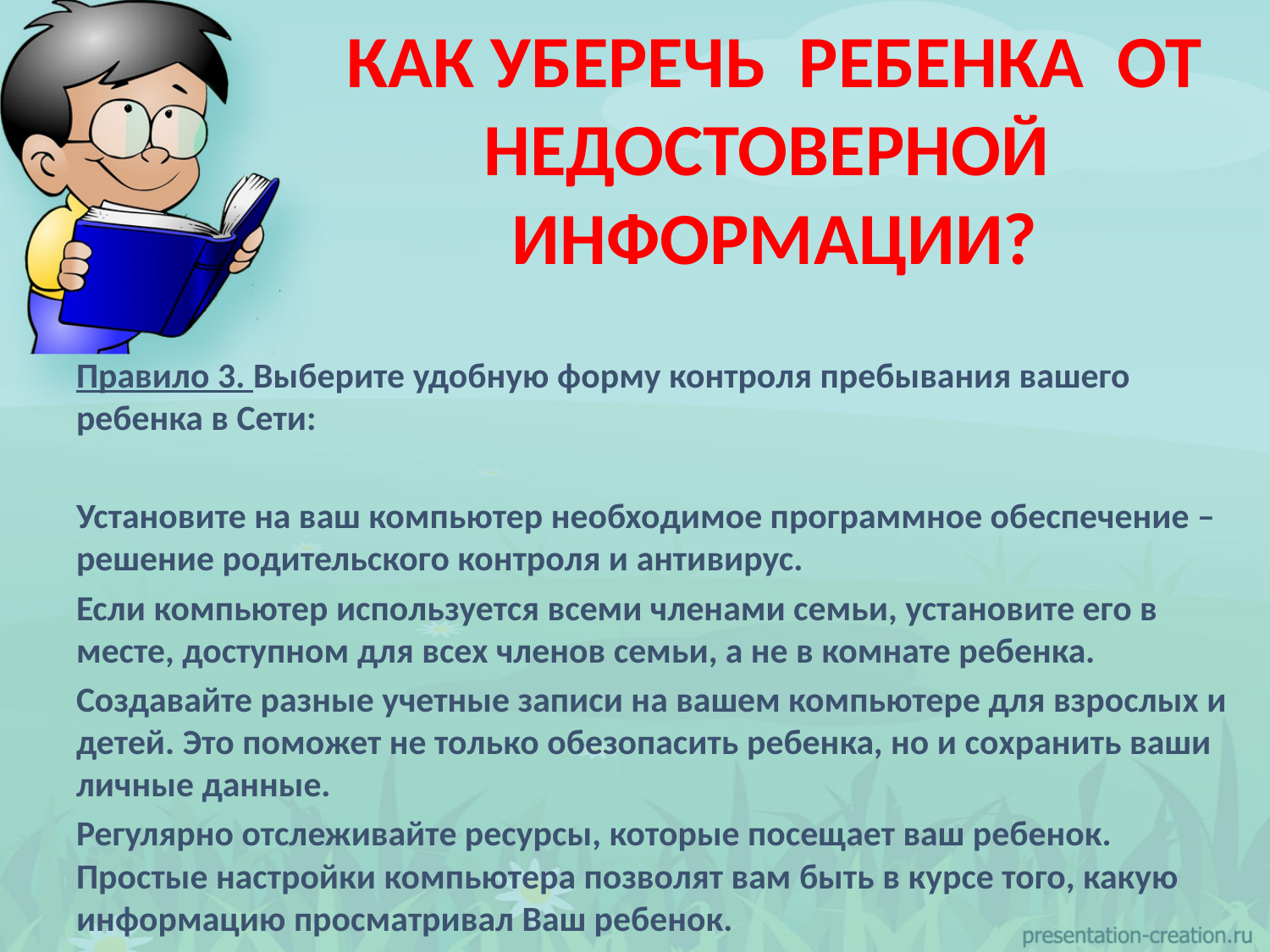

# КАК УБЕРЕЧЬ  РЕБЕНКА  ОТ НЕДОСТОВЕРНОЙ  ИНФОРМАЦИИ?
Правило 3. Выберите удобную форму контроля пребывания вашего ребенка в Сети:

Установите на ваш компьютер необходимое программное обеспечение – решение родительского контроля и антивирус.
Если компьютер используется всеми членами семьи, установите его в месте, доступном для всех членов семьи, а не в комнате ребенка.
Создавайте разные учетные записи на вашем компьютере для взрослых и детей. Это поможет не только обезопасить ребенка, но и сохранить ваши личные данные.
Регулярно отслеживайте ресурсы, которые посещает ваш ребенок. Простые настройки компьютера позволят вам быть в курсе того, какую информацию просматривал Ваш ребенок.